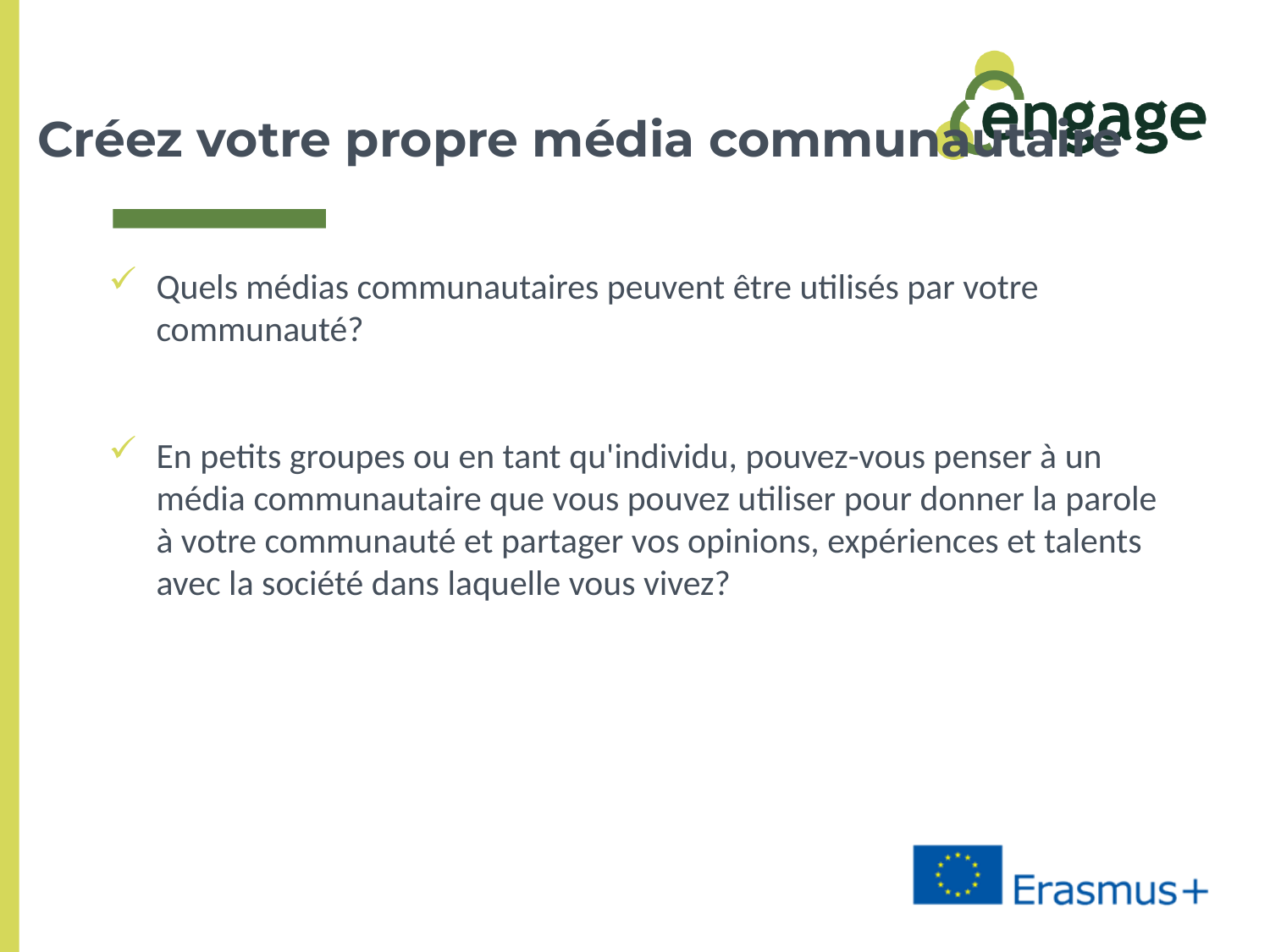

# Créez votre propre média communautaire
Quels médias communautaires peuvent être utilisés par votre communauté?

En petits groupes ou en tant qu'individu, pouvez-vous penser à un média communautaire que vous pouvez utiliser pour donner la parole à votre communauté et partager vos opinions, expériences et talents avec la société dans laquelle vous vivez?